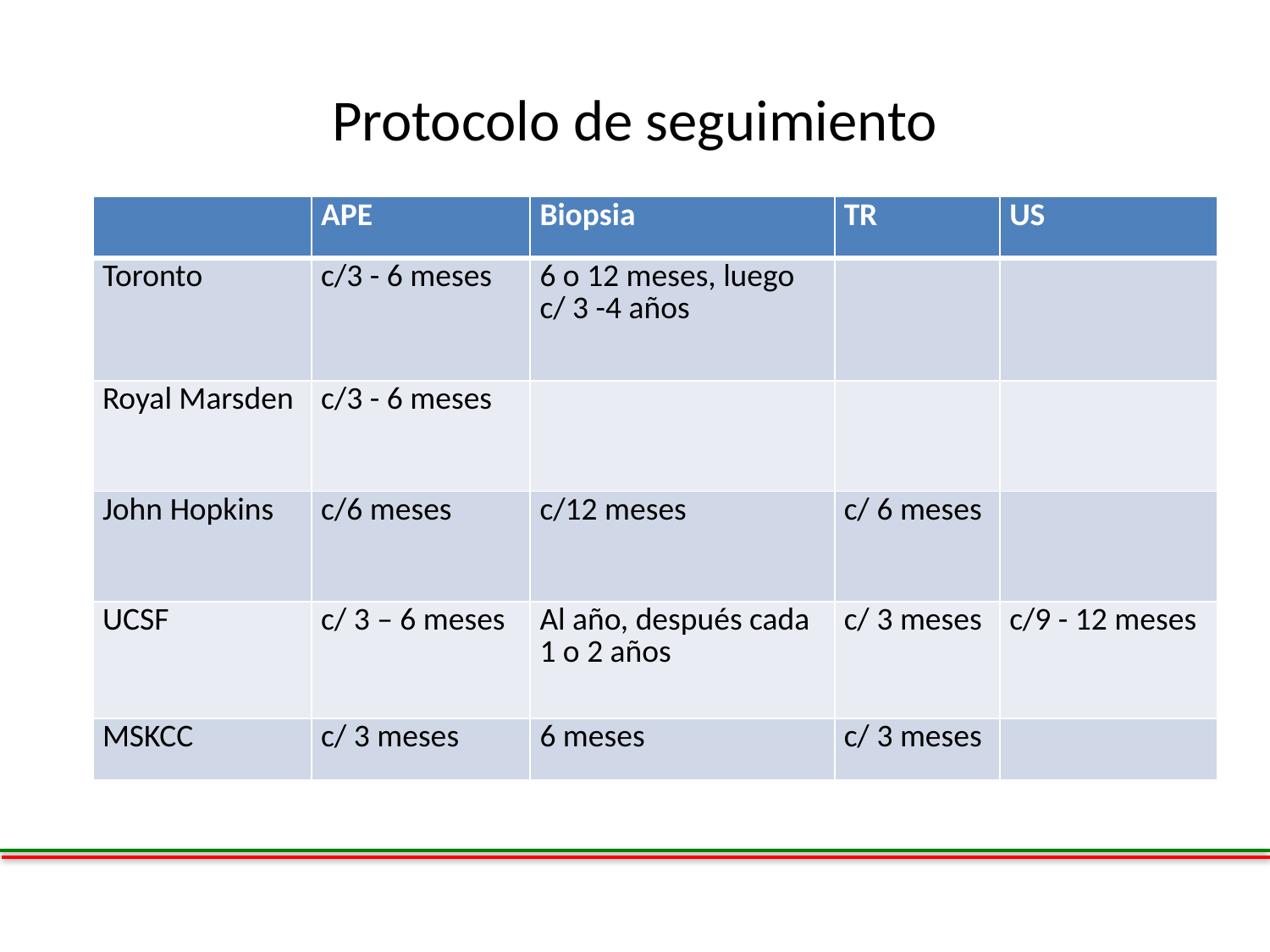

# Protocolo de seguimiento
|  | APE | Biopsia | TR | US |
| --- | --- | --- | --- | --- |
| Toronto | c/3 - 6 meses | 6 o 12 meses, luego c/ 3 -4 años |  |  |
| Royal Marsden | c/3 - 6 meses |  |  |  |
| John Hopkins | c/6 meses | c/12 meses | c/ 6 meses |  |
| UCSF | c/ 3 – 6 meses | Al año, después cada 1 o 2 años | c/ 3 meses | c/9 - 12 meses |
| MSKCC | c/ 3 meses | 6 meses | c/ 3 meses |  |